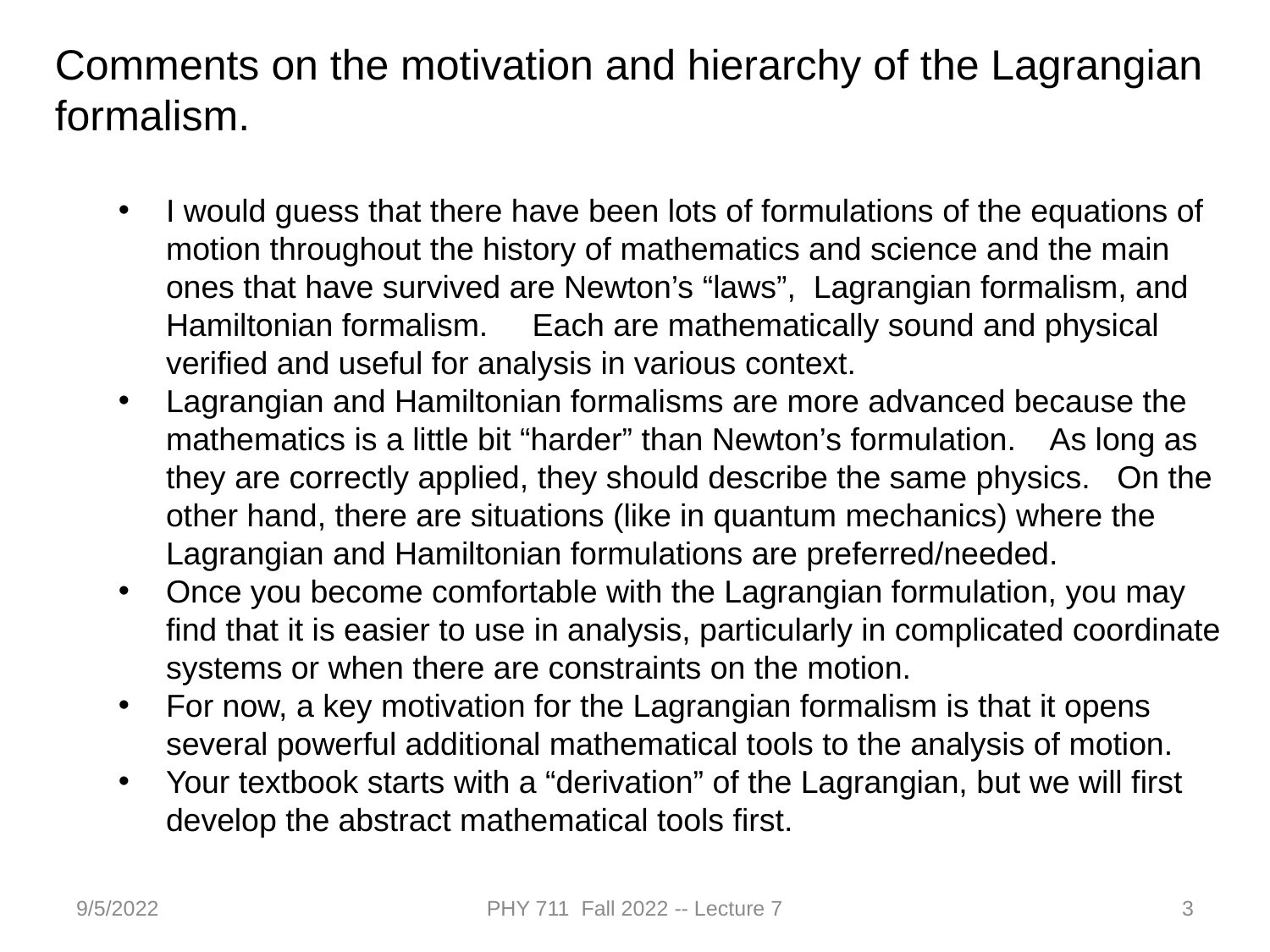

Comments on the motivation and hierarchy of the Lagrangian formalism.

I would guess that there have been lots of formulations of the equations of motion throughout the history of mathematics and science and the main ones that have survived are Newton’s “laws”,  Lagrangian formalism, and Hamiltonian formalism.     Each are mathematically sound and physical verified and useful for analysis in various context.
Lagrangian and Hamiltonian formalisms are more advanced because the mathematics is a little bit “harder” than Newton’s formulation.    As long as they are correctly applied, they should describe the same physics.   On the other hand, there are situations (like in quantum mechanics) where the Lagrangian and Hamiltonian formulations are preferred/needed.
Once you become comfortable with the Lagrangian formulation, you may find that it is easier to use in analysis, particularly in complicated coordinate systems or when there are constraints on the motion.
For now, a key motivation for the Lagrangian formalism is that it opens several powerful additional mathematical tools to the analysis of motion.
Your textbook starts with a “derivation” of the Lagrangian, but we will first develop the abstract mathematical tools first.
9/5/2022
PHY 711  Fall 2022 -- Lecture 7
3